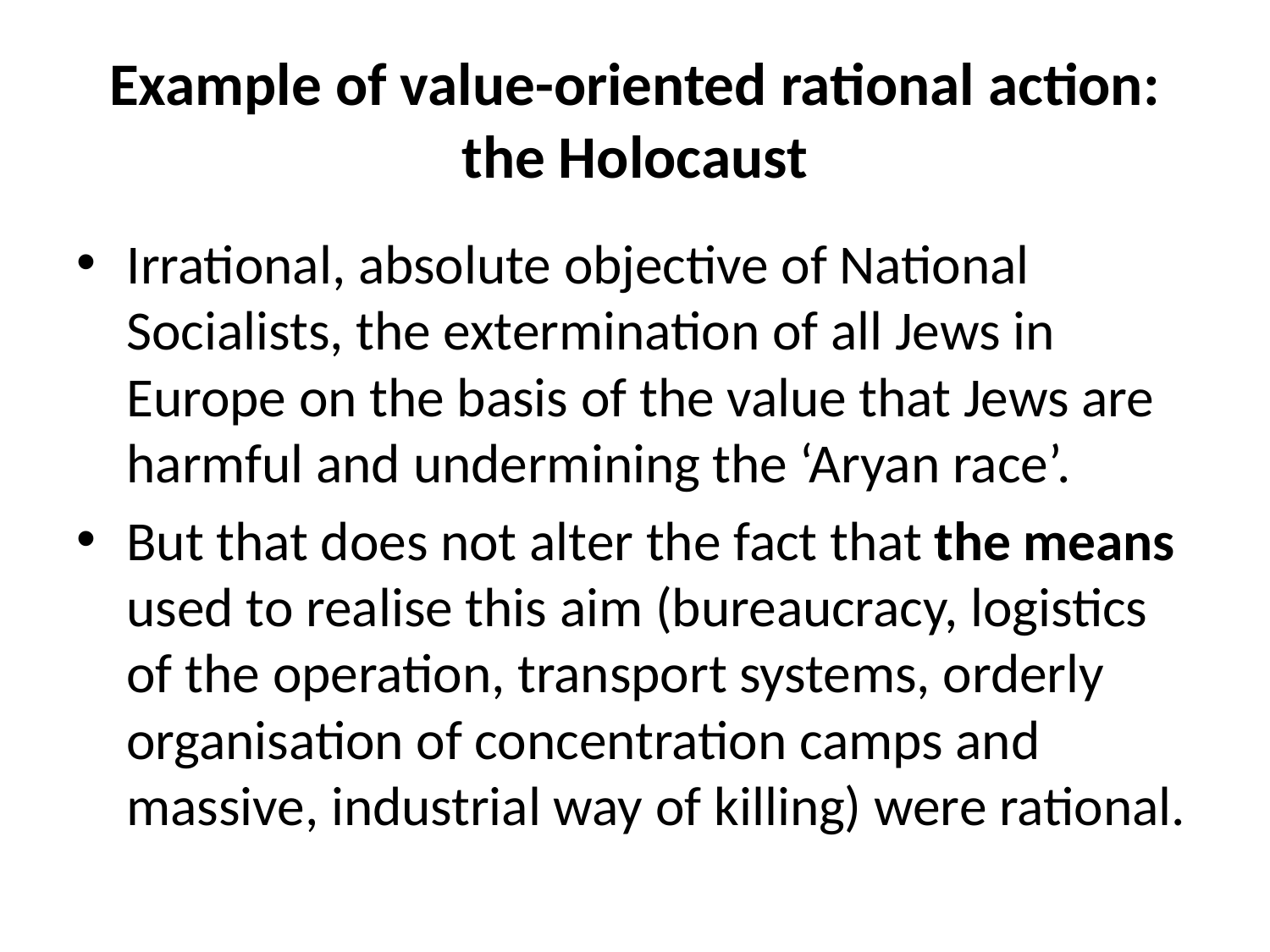

# Example of value-oriented rational action: the Holocaust
Irrational, absolute objective of National Socialists, the extermination of all Jews in Europe on the basis of the value that Jews are harmful and undermining the ‘Aryan race’.
But that does not alter the fact that the means used to realise this aim (bureaucracy, logistics of the operation, transport systems, orderly organisation of concentration camps and massive, industrial way of killing) were rational.